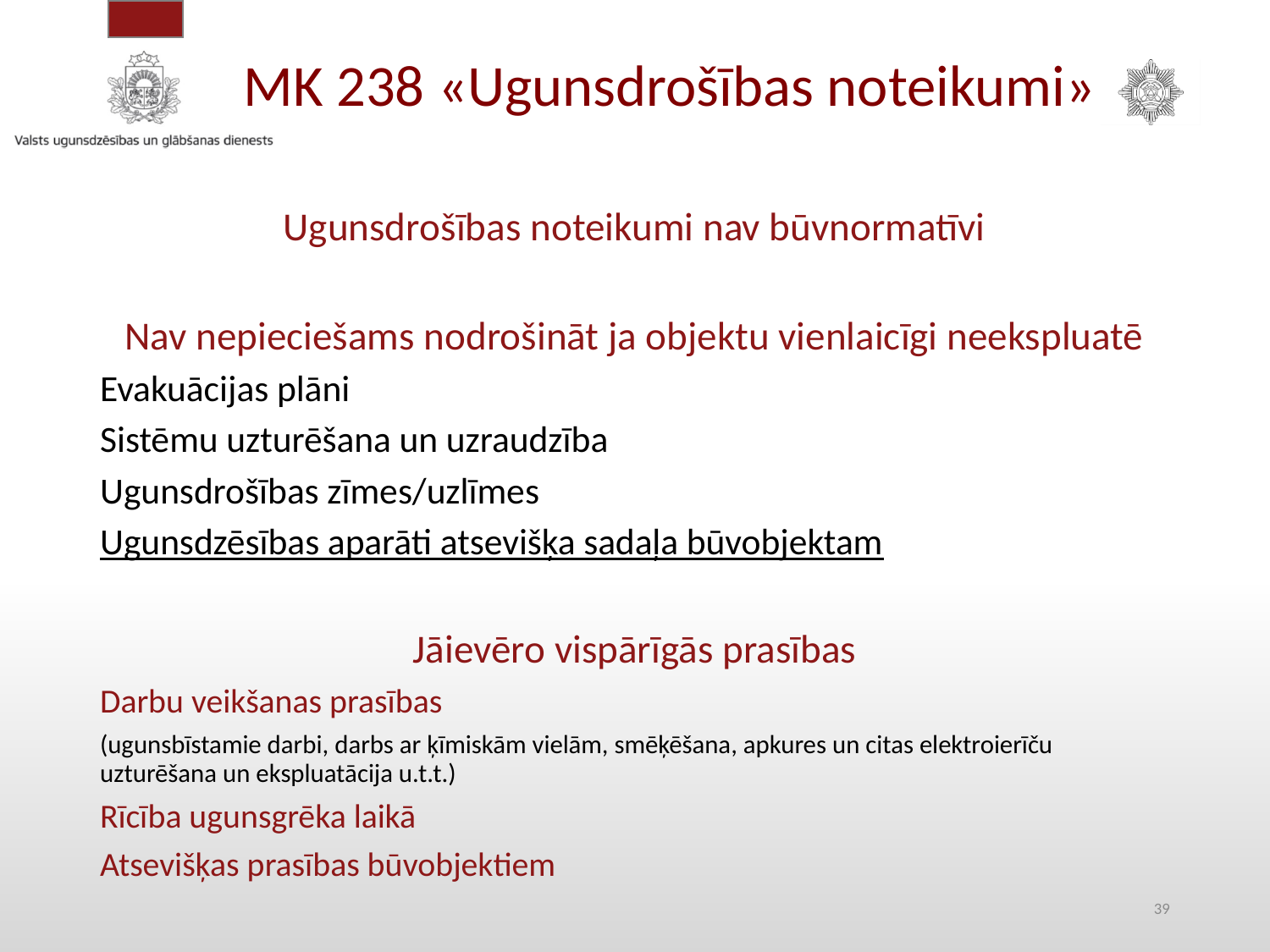

# MK 238 «Ugunsdrošības noteikumi»
Ugunsdrošības noteikumi nav būvnormatīvi

Nav nepieciešams nodrošināt ja objektu vienlaicīgi neekspluatē
Evakuācijas plāni
Sistēmu uzturēšana un uzraudzība
Ugunsdrošības zīmes/uzlīmes
Ugunsdzēsības aparāti atsevišķa sadaļa būvobjektam

Jāievēro vispārīgās prasības
Darbu veikšanas prasības
(ugunsbīstamie darbi, darbs ar ķīmiskām vielām, smēķēšana, apkures un citas elektroierīču uzturēšana un ekspluatācija u.t.t.)
Rīcība ugunsgrēka laikā
Atsevišķas prasības būvobjektiem
39